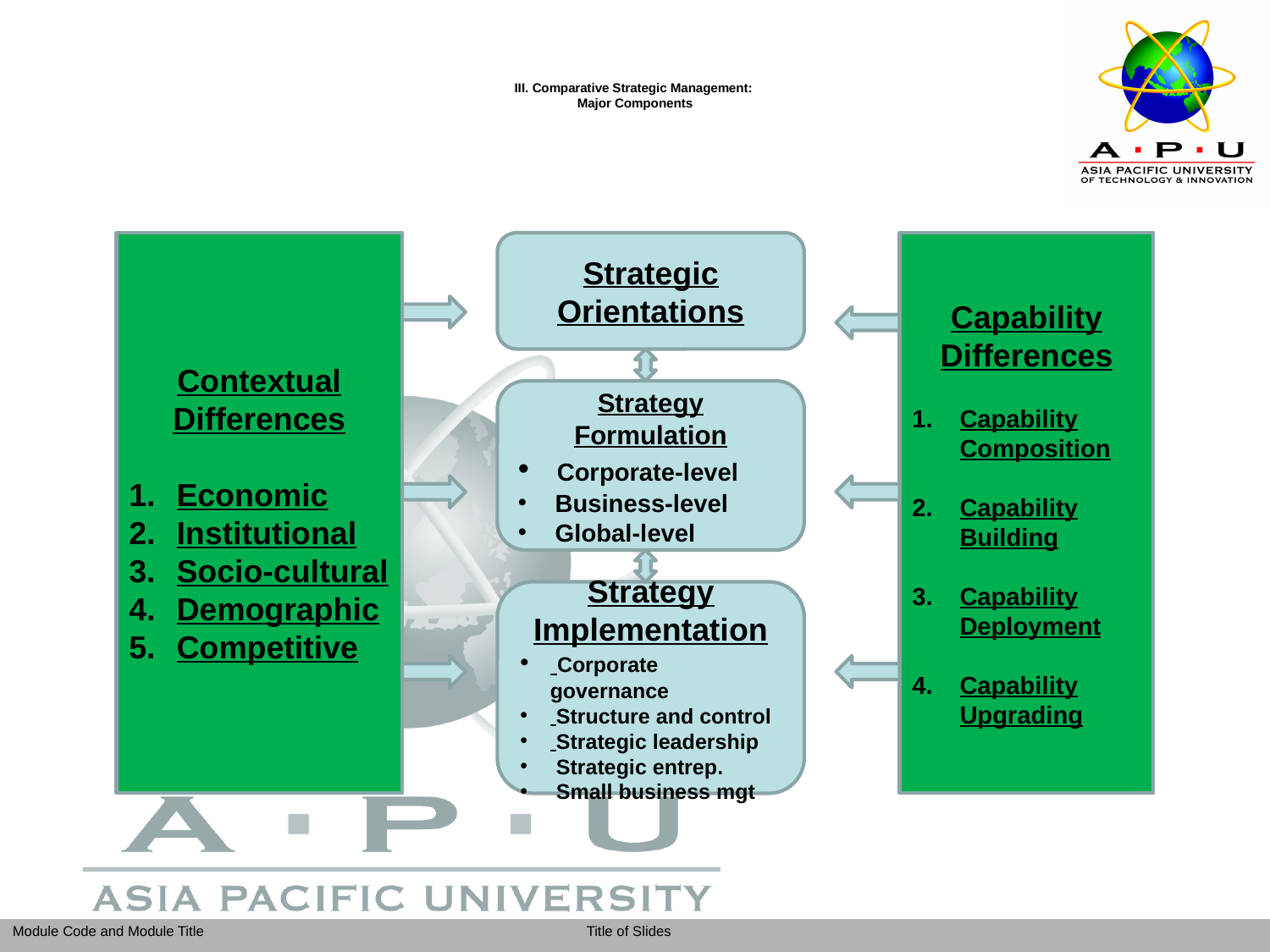

# III. Comparative Strategic Management: Major Components
Contextual Differences

Economic
Institutional
Socio-cultural
Demographic
Competitive
Strategic Orientations
Capability
Differences

Capability Composition

Capability Building

Capability Deployment

Capability Upgrading

Strategy Formulation
 Corporate-level
 Business-level
 Global-level

Strategy Implementation
 Corporate governance
 Structure and control
 Strategic leadership
 Strategic entrep.
 Small business mgt